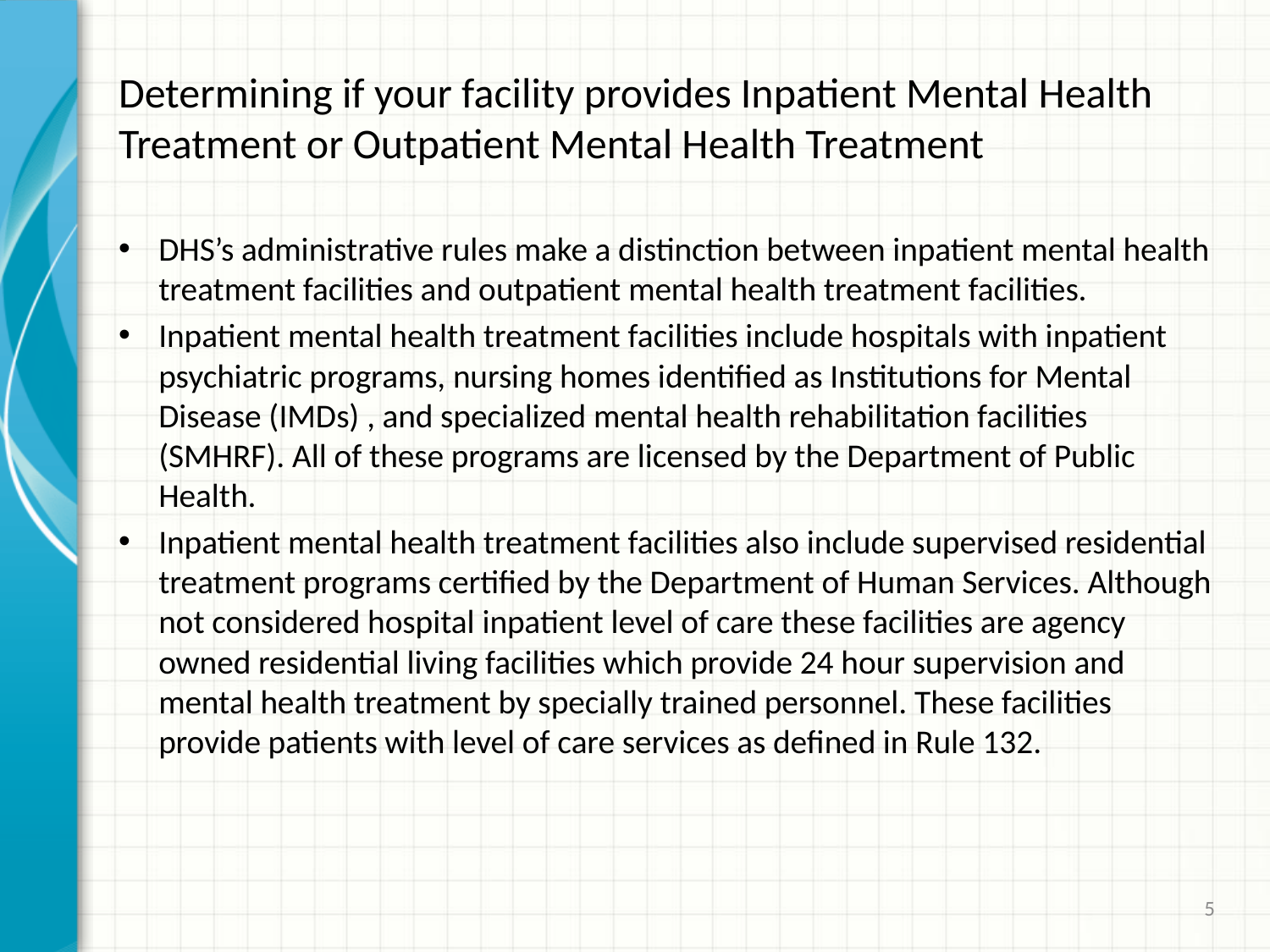

# Determining if your facility provides Inpatient Mental Health Treatment or Outpatient Mental Health Treatment
DHS’s administrative rules make a distinction between inpatient mental health treatment facilities and outpatient mental health treatment facilities.
Inpatient mental health treatment facilities include hospitals with inpatient psychiatric programs, nursing homes identified as Institutions for Mental Disease (IMDs) , and specialized mental health rehabilitation facilities (SMHRF). All of these programs are licensed by the Department of Public Health.
Inpatient mental health treatment facilities also include supervised residential treatment programs certified by the Department of Human Services. Although not considered hospital inpatient level of care these facilities are agency owned residential living facilities which provide 24 hour supervision and mental health treatment by specially trained personnel. These facilities provide patients with level of care services as defined in Rule 132.
5